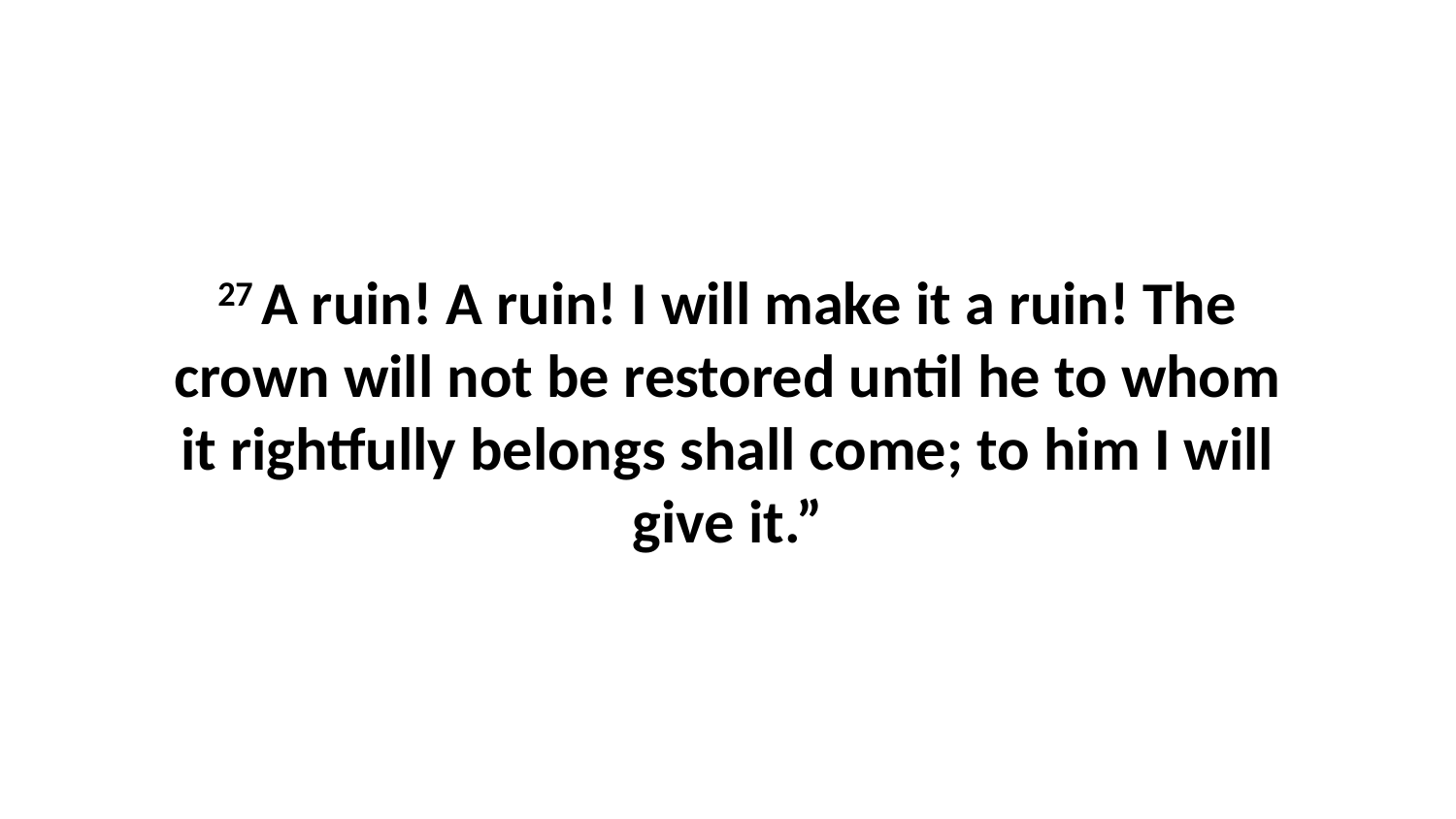

27 A ruin! A ruin! I will make it a ruin! The crown will not be restored until he to whom it rightfully belongs shall come; to him I will give it.”